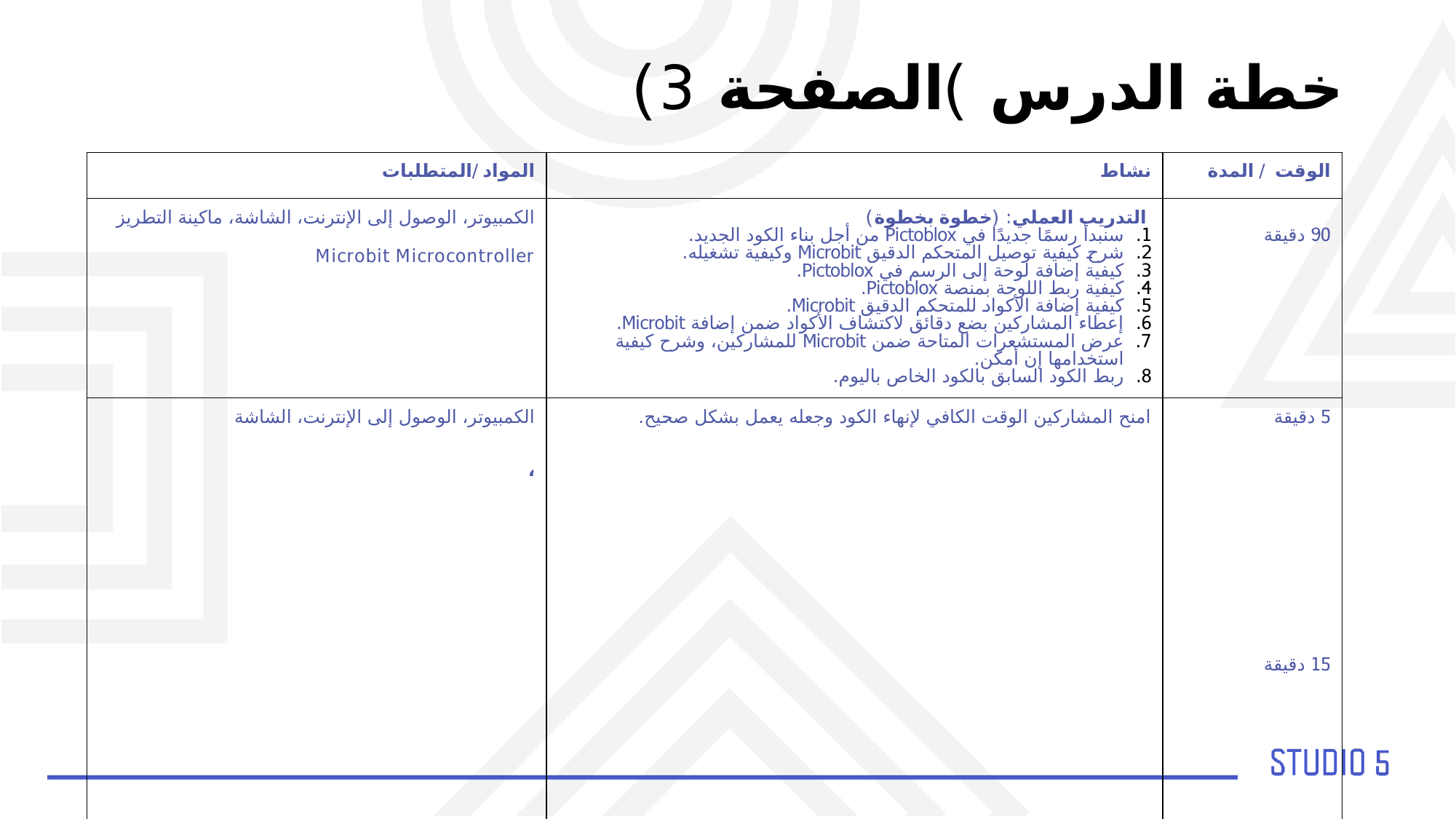

خطة الدرس )الصفحة 3)
| المواد/المتطلبات | نشاط | الوقت / المدة |
| --- | --- | --- |
| الكمبيوتر، الوصول إلى الإنترنت، الشاشة، ماكينة التطريز Microbit Microcontroller | التدريب العملي: (خطوة بخطوة) سنبدأ رسمًا جديدًا في Pictoblox من أجل بناء الكود الجديد. شرح كيفية توصيل المتحكم الدقيق Microbit وكيفية تشغيله. كيفية إضافة لوحة إلى الرسم في Pictoblox. كيفية ربط اللوحة بمنصة Pictoblox. كيفية إضافة الأكواد للمتحكم الدقيق Microbit. إعطاء المشاركين بضع دقائق لاكتشاف الأكواد ضمن إضافة Microbit. عرض المستشعرات المتاحة ضمن Microbit للمشاركين، وشرح كيفية استخدامها إن أمكن. ربط الكود السابق بالكود الخاص باليوم. | 90 دقيقة |
| الكمبيوتر، الوصول إلى الإنترنت، الشاشة ، | امنح المشاركين الوقت الكافي لإنهاء الكود وجعله يعمل بشكل صحيح. | 5 دقيقة 15 دقيقة |